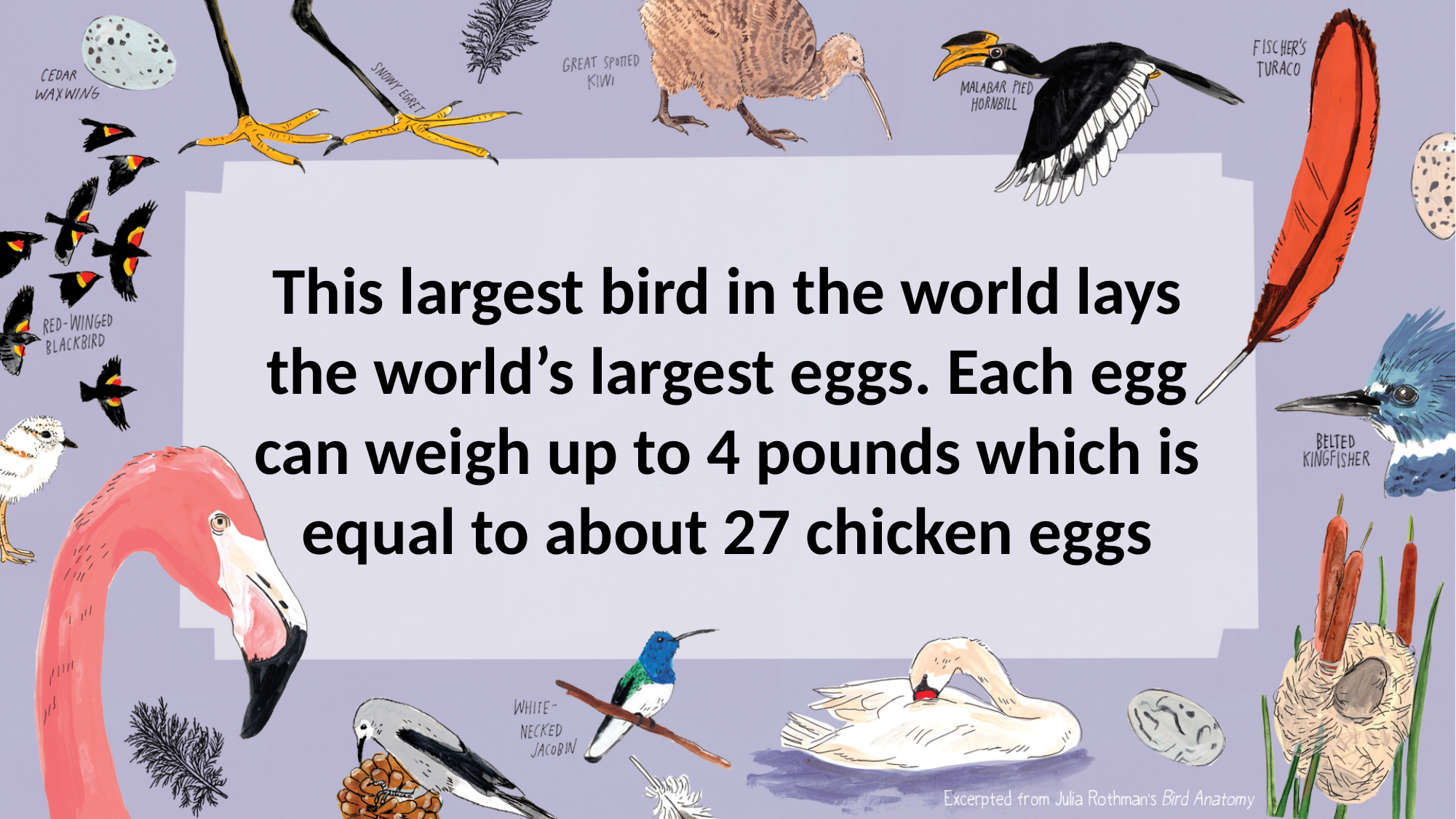

This largest bird in the world lays the world’s largest eggs. Each egg can weigh up to 4 pounds which is equal to about 27 chicken eggs